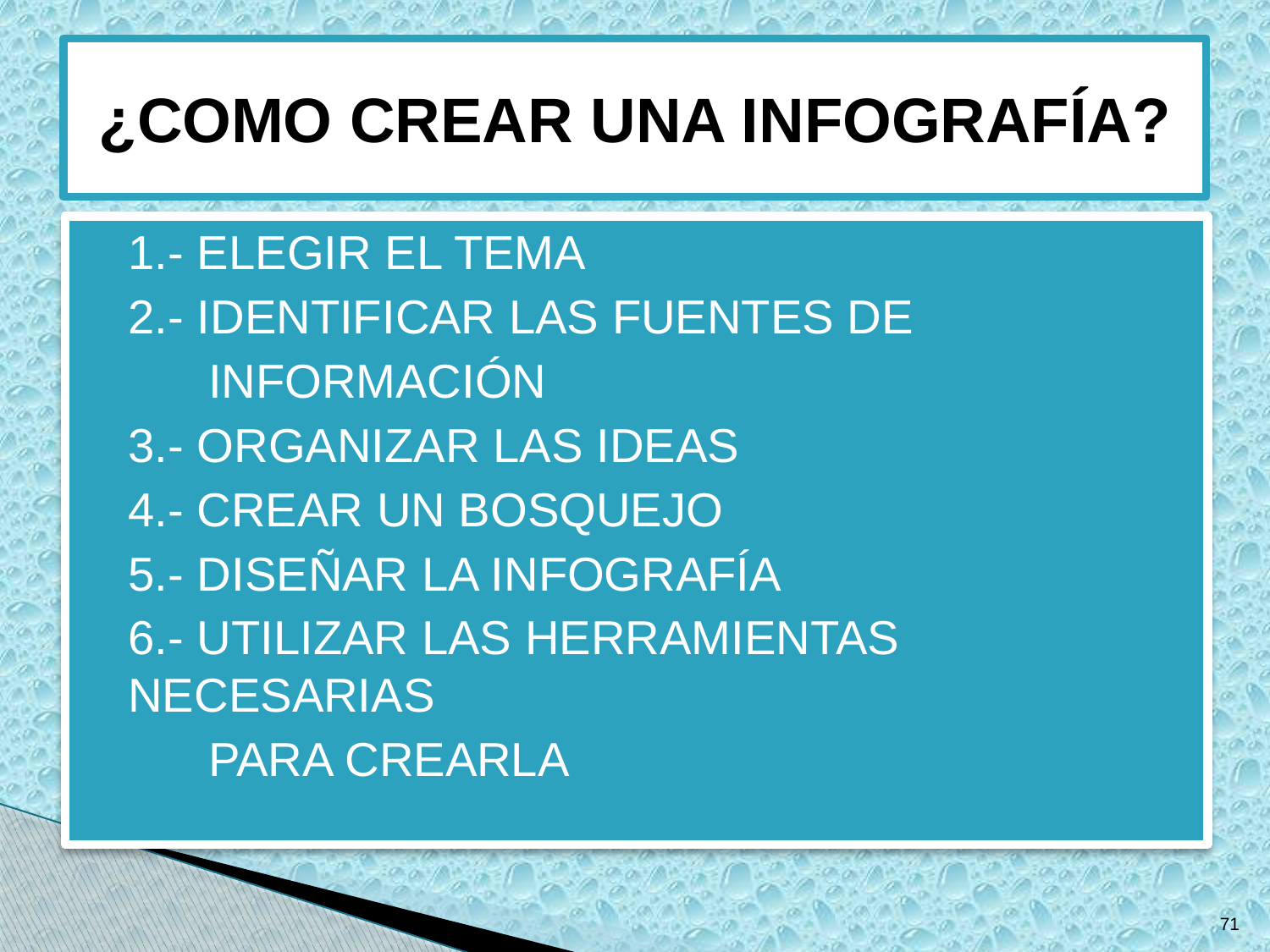

# ¿COMO CREAR UNA INFOGRAFÍA?
1.- ELEGIR EL TEMA
2.- IDENTIFICAR LAS FUENTES DE
      INFORMACIÓN
3.- ORGANIZAR LAS IDEAS
4.- CREAR UN BOSQUEJO
5.- DISEÑAR LA INFOGRAFÍA
6.- UTILIZAR LAS HERRAMIENTAS NECESARIAS
      PARA CREARLA

71